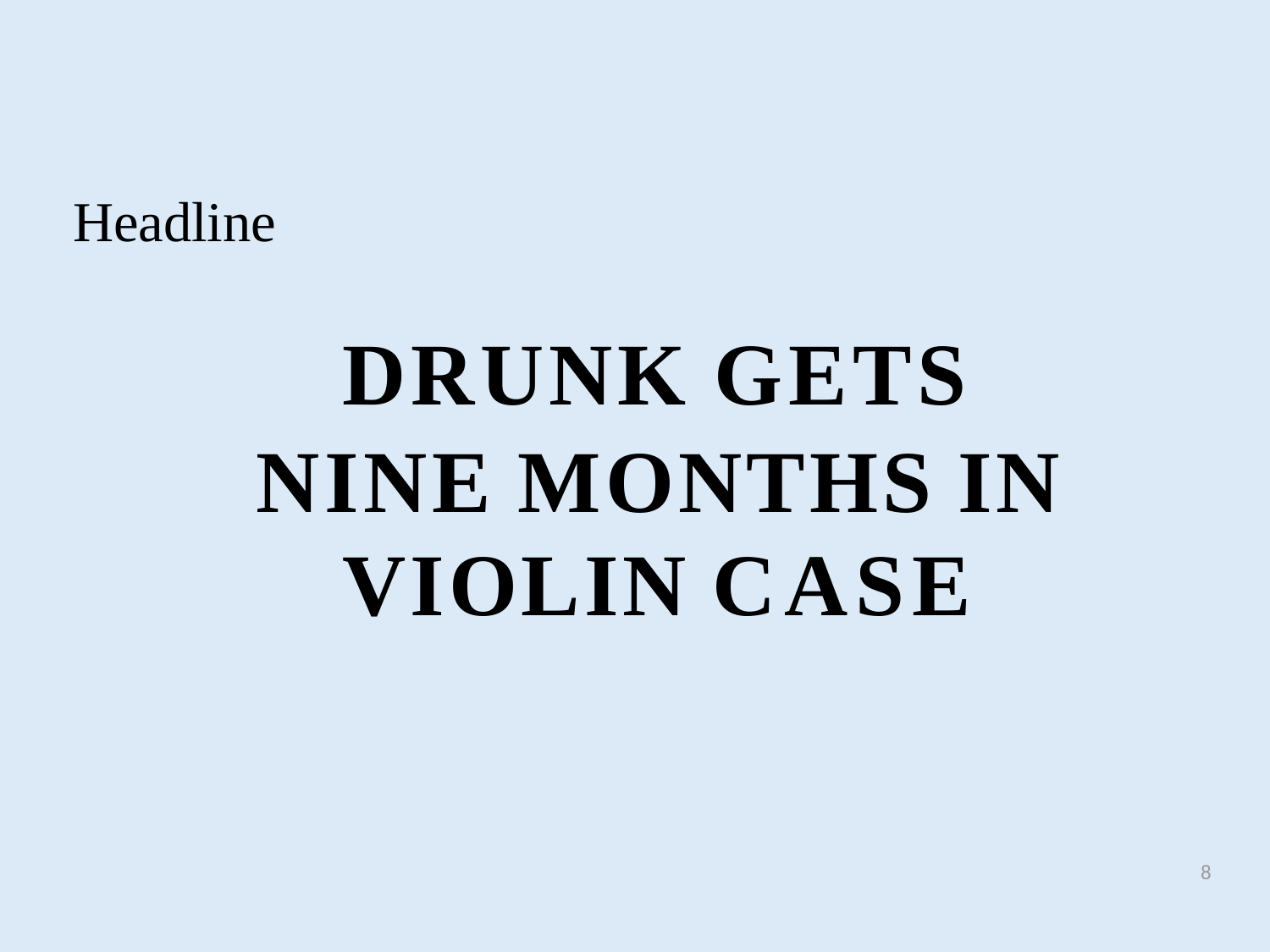

# Headline
DRUNK GETS NINE MONTHS IN
VIOLIN CASE
8